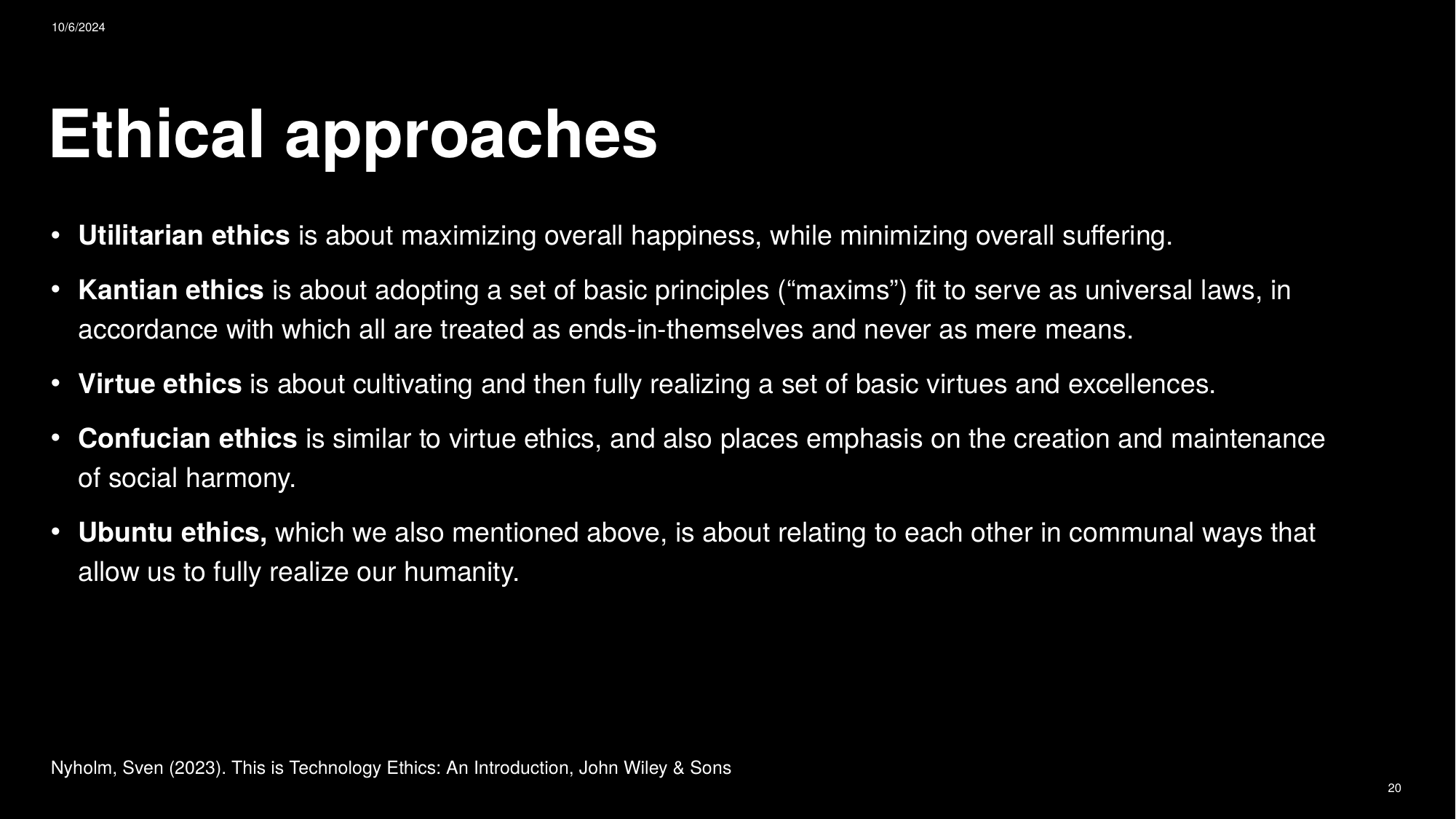

10/6/2024
# Ethical approaches
Utilitarian ethics is about maximizing overall happiness, while minimizing overall suffering.
Kantian ethics is about adopting a set of basic principles (“maxims”) fit to serve as universal laws, in accordance with which all are treated as ends‐in‐themselves and never as mere means.
Virtue ethics is about cultivating and then fully realizing a set of basic virtues and excellences.
Confucian ethics is similar to virtue ethics, and also places emphasis on the creation and maintenance of social harmony.
Ubuntu ethics, which we also mentioned above, is about relating to each other in communal ways that allow us to fully realize our humanity.
Nyholm, Sven (2023). This is Technology Ethics: An Introduction, John Wiley & Sons
20